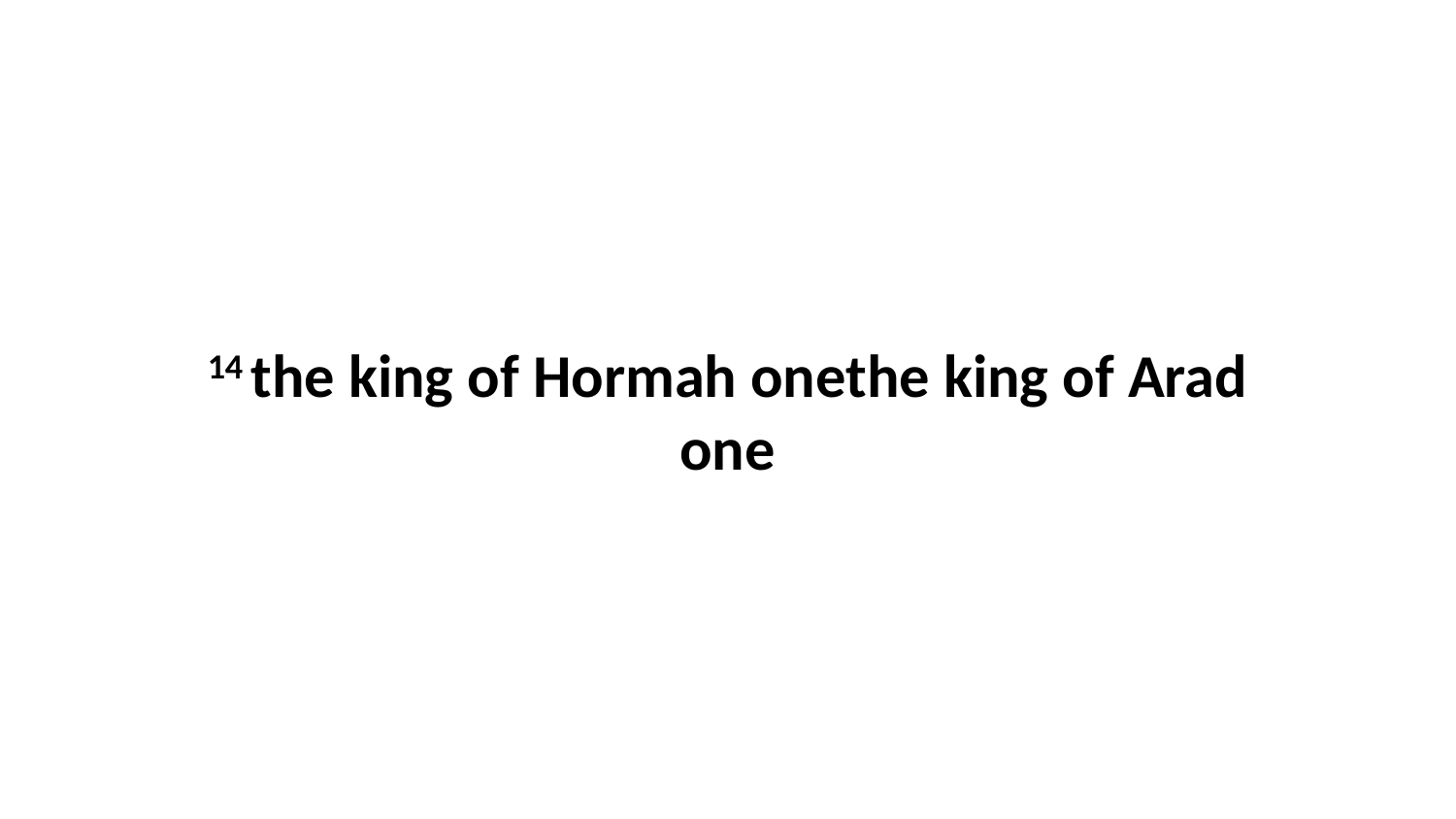

14 the king of Hormah onethe king of Arad one